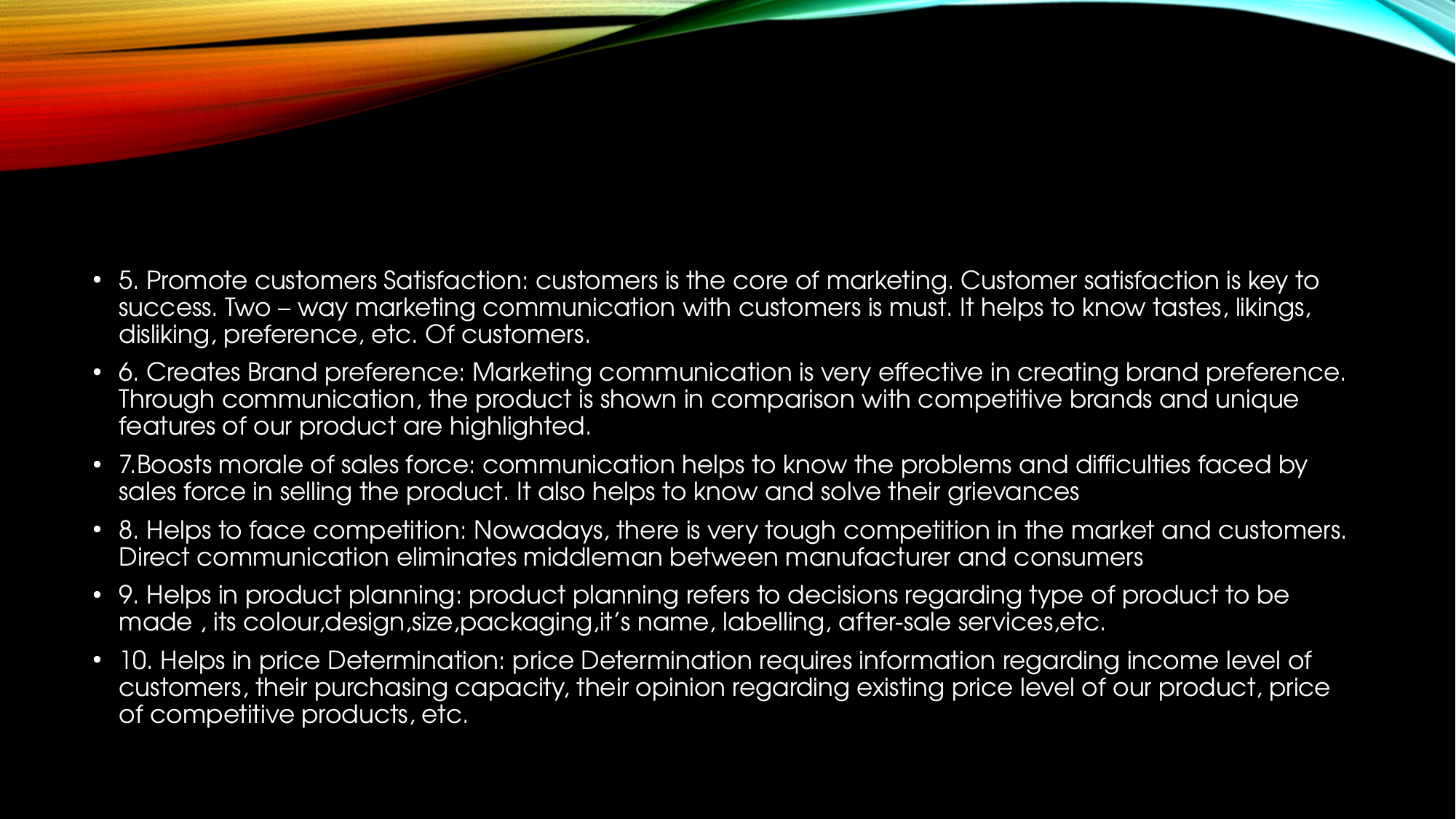

#
5. Promote customers Satisfaction: customers is the core of marketing. Customer satisfaction is key to success. Two – way marketing communication with customers is must. It helps to know tastes, likings, disliking, preference, etc. Of customers.
6. Creates Brand preference: Marketing communication is very effective in creating brand preference. Through communication, the product is shown in comparison with competitive brands and unique features of our product are highlighted.
7.Boosts morale of sales force: communication helps to know the problems and difficulties faced by sales force in selling the product. It also helps to know and solve their grievances
8. Helps to face competition: Nowadays, there is very tough competition in the market and customers. Direct communication eliminates middleman between manufacturer and consumers
9. Helps in product planning: product planning refers to decisions regarding type of product to be made , its colour,design,size,packaging,it’s name, labelling, after-sale services,etc.
10. Helps in price Determination: price Determination requires information regarding income level of customers, their purchasing capacity, their opinion regarding existing price level of our product, price of competitive products, etc.